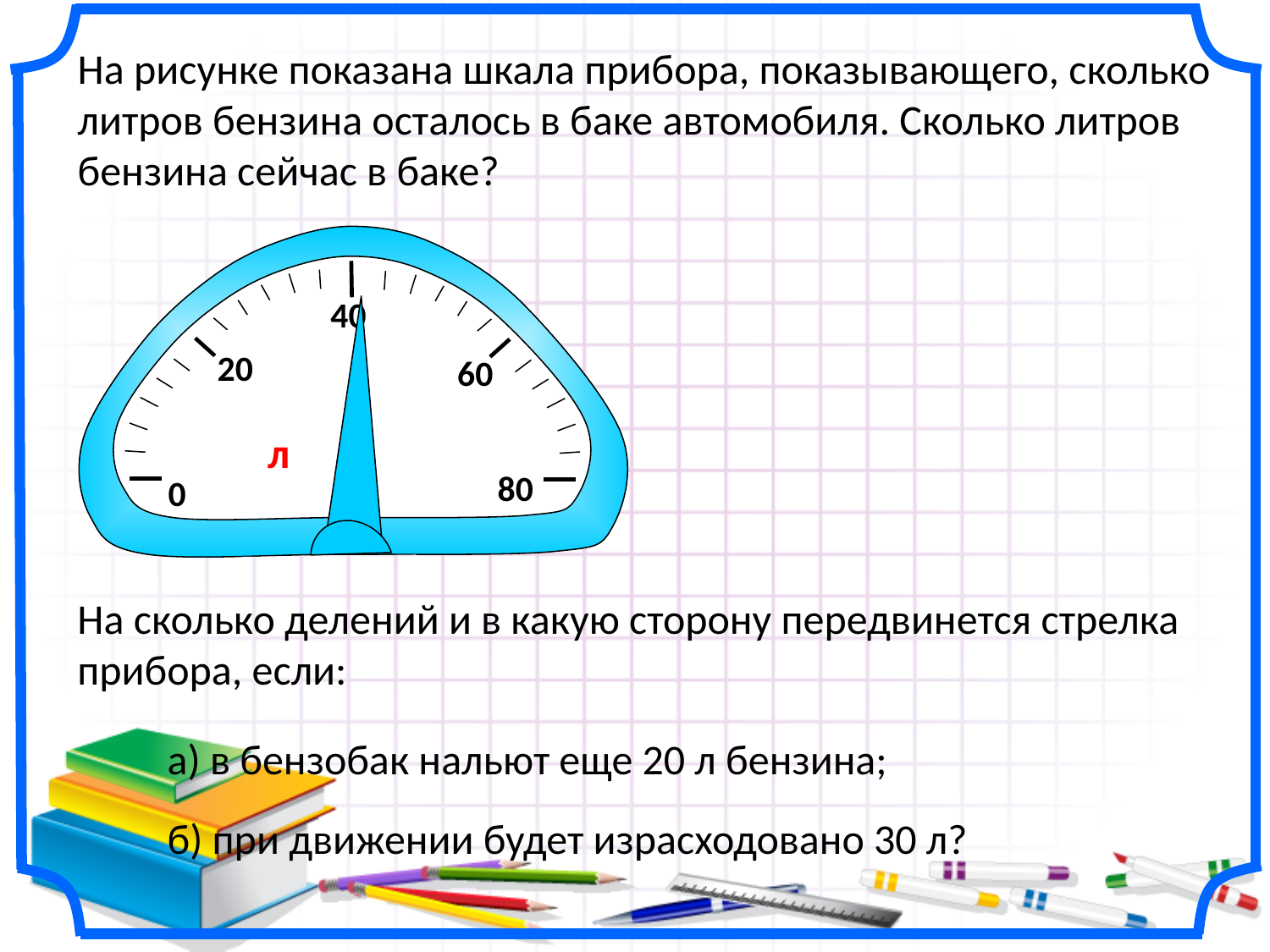

На рисунке показана шкала прибора, показывающего, сколько литров бензина осталось в баке автомобиля. Сколько литров бензина сейчас в баке?

 40

20
60
л
80
0

На сколько делений и в какую сторону передвинется стрелка прибора, если:
а) в бензобак нальют еще 20 л бензина;
б) при движении будет израсходовано 30 л?